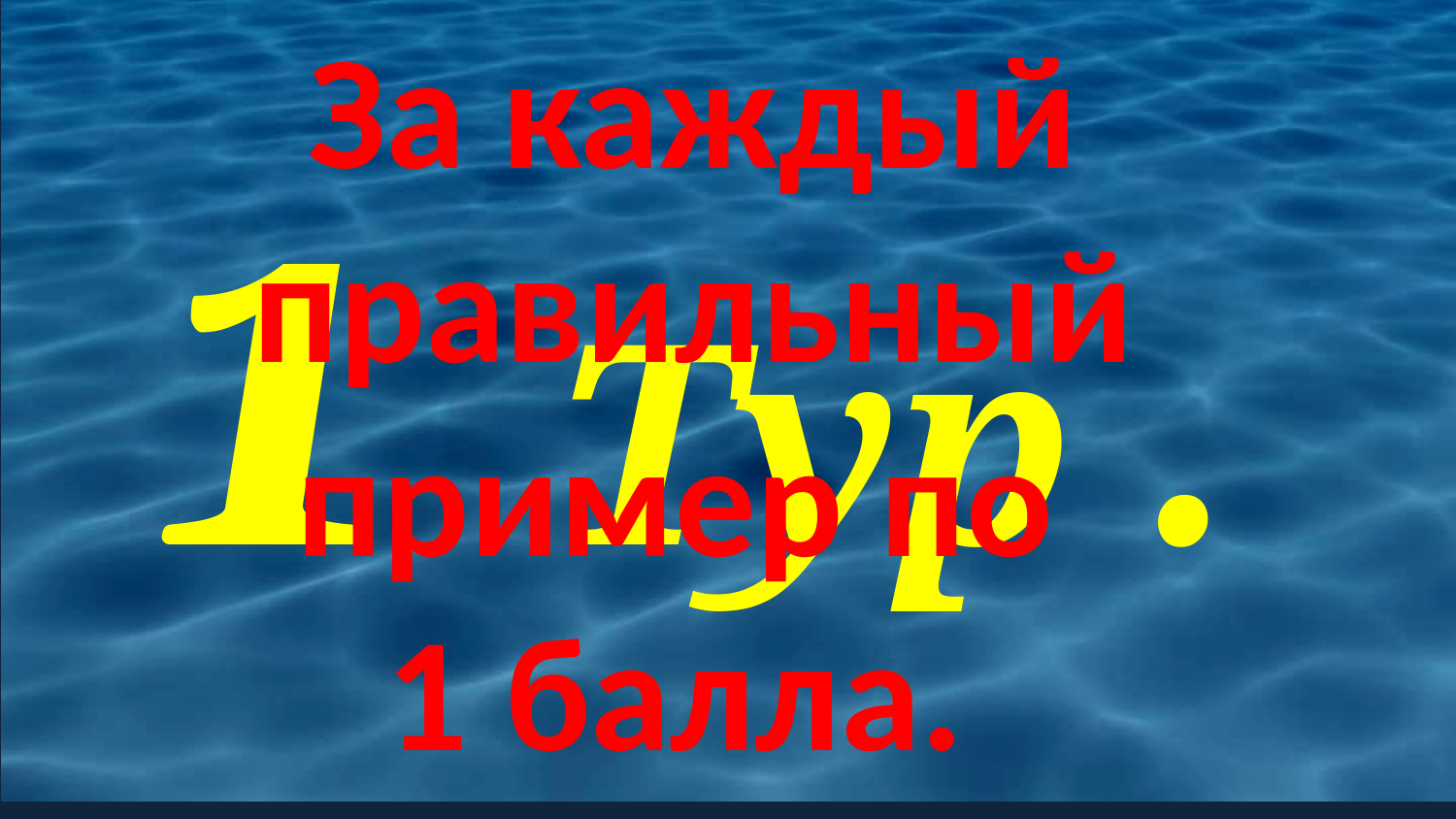

За каждый правильный пример по
1 балла.
1  Тур .